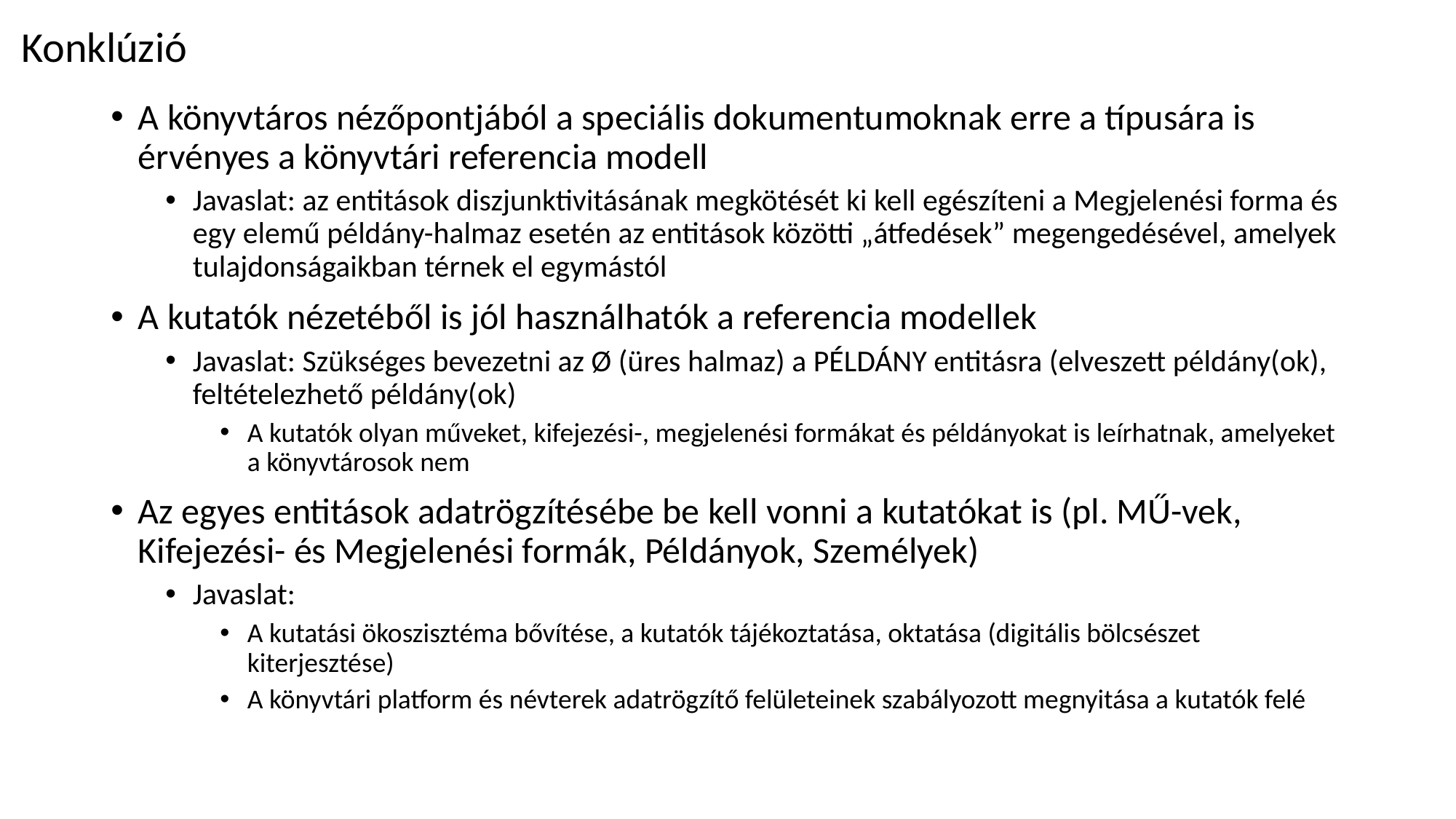

# Konklúzió
A könyvtáros nézőpontjából a speciális dokumentumoknak erre a típusára is érvényes a könyvtári referencia modell
Javaslat: az entitások diszjunktivitásának megkötését ki kell egészíteni a Megjelenési forma és egy elemű példány-halmaz esetén az entitások közötti „átfedések” megengedésével, amelyek tulajdonságaikban térnek el egymástól
A kutatók nézetéből is jól használhatók a referencia modellek
Javaslat: Szükséges bevezetni az Ø (üres halmaz) a PÉLDÁNY entitásra (elveszett példány(ok), feltételezhető példány(ok)
A kutatók olyan műveket, kifejezési-, megjelenési formákat és példányokat is leírhatnak, amelyeket a könyvtárosok nem
Az egyes entitások adatrögzítésébe be kell vonni a kutatókat is (pl. MŰ-vek, Kifejezési- és Megjelenési formák, Példányok, Személyek)
Javaslat:
A kutatási ökoszisztéma bővítése, a kutatók tájékoztatása, oktatása (digitális bölcsészet kiterjesztése)
A könyvtári platform és névterek adatrögzítő felületeinek szabályozott megnyitása a kutatók felé